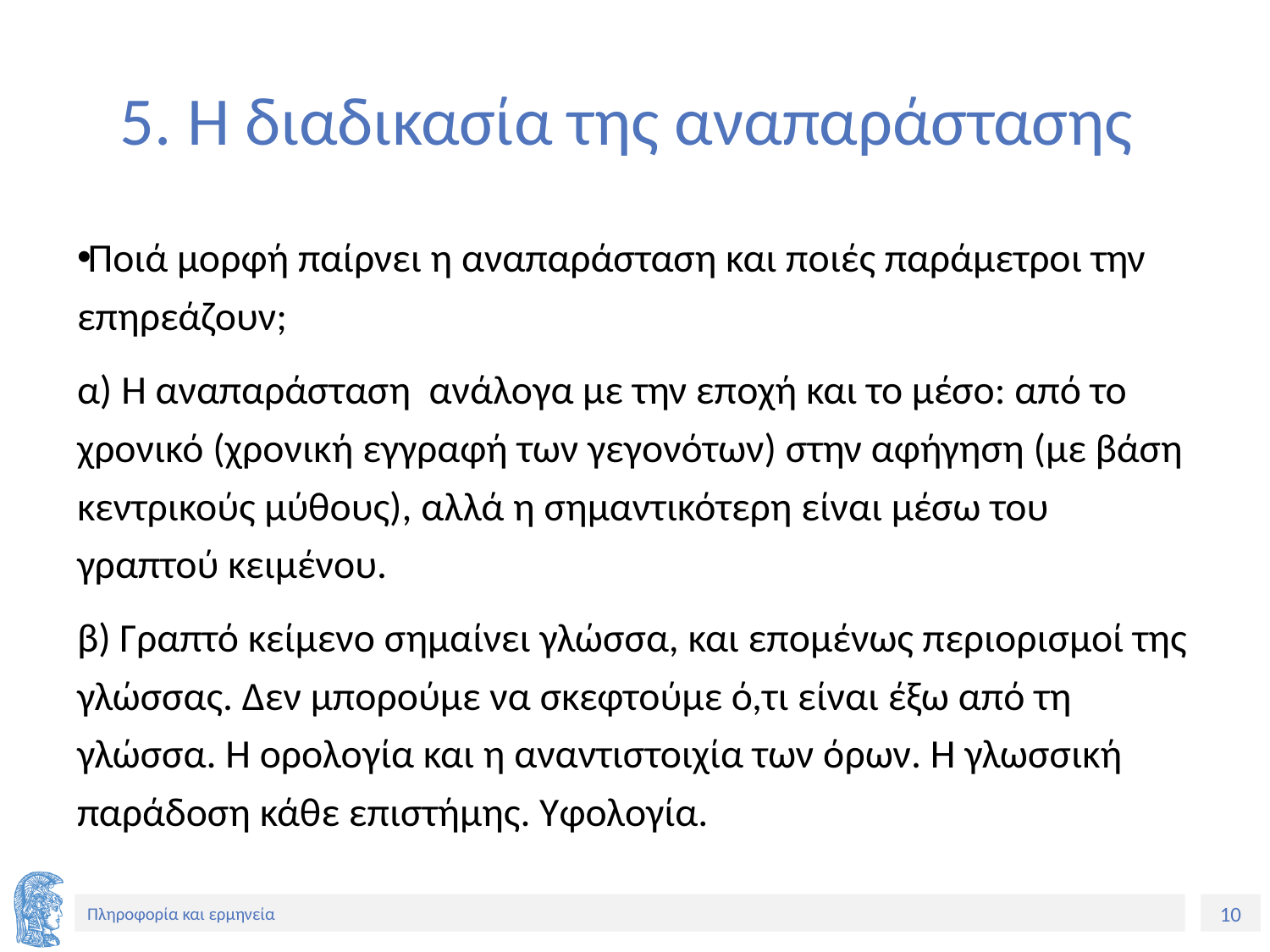

# 5. Η διαδικασία της αναπαράστασης
Ποιά μορφή παίρνει η αναπαράσταση και ποιές παράμετροι την επηρεάζουν;
α) Η αναπαράσταση  ανάλογα με την εποχή και το μέσο: από το χρονικό (χρονική εγγραφή των γεγονότων) στην αφήγηση (με βάση κεντρικούς μύθους), αλλά η σημαντικότερη είναι μέσω του γραπτού κειμένου.
β) Γραπτό κείμενο σημαίνει γλώσσα, και επομένως περιορισμοί της γλώσσας. Δεν μπορούμε να σκεφτούμε ό,τι είναι έξω από τη γλώσσα. Η ορολογία και η αναντιστοιχία των όρων. Η γλωσσική παράδοση κάθε επιστήμης. Υφολογία.